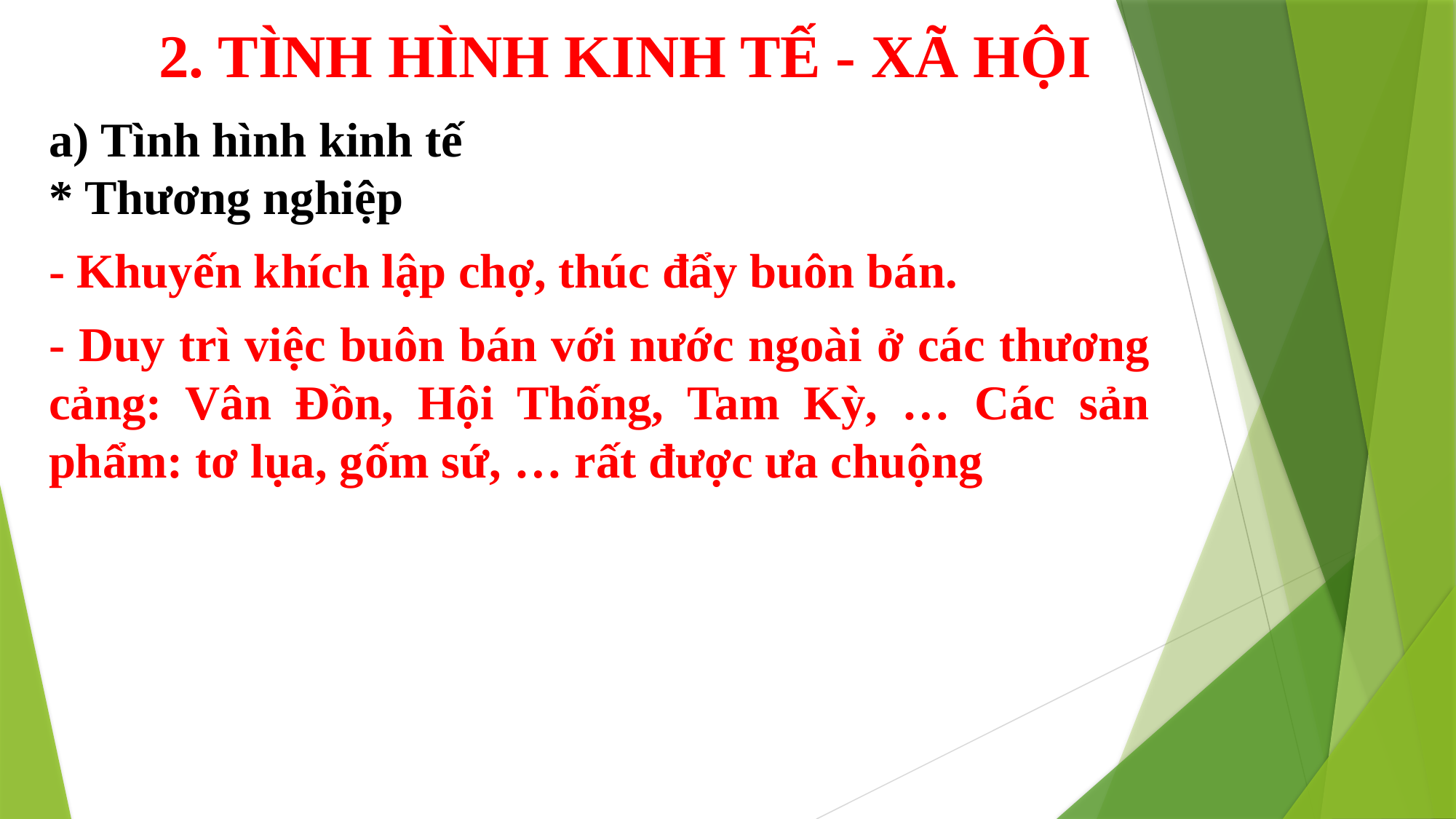

# 2. TÌNH HÌNH KINH TẾ - XÃ HỘI
a) Tình hình kinh tế
* Thương nghiệp
- Khuyến khích lập chợ, thúc đẩy buôn bán.
- Duy trì việc buôn bán với nước ngoài ở các thương cảng: Vân Đồn, Hội Thống, Tam Kỳ, … Các sản phẩm: tơ lụa, gốm sứ, … rất được ưa chuộng